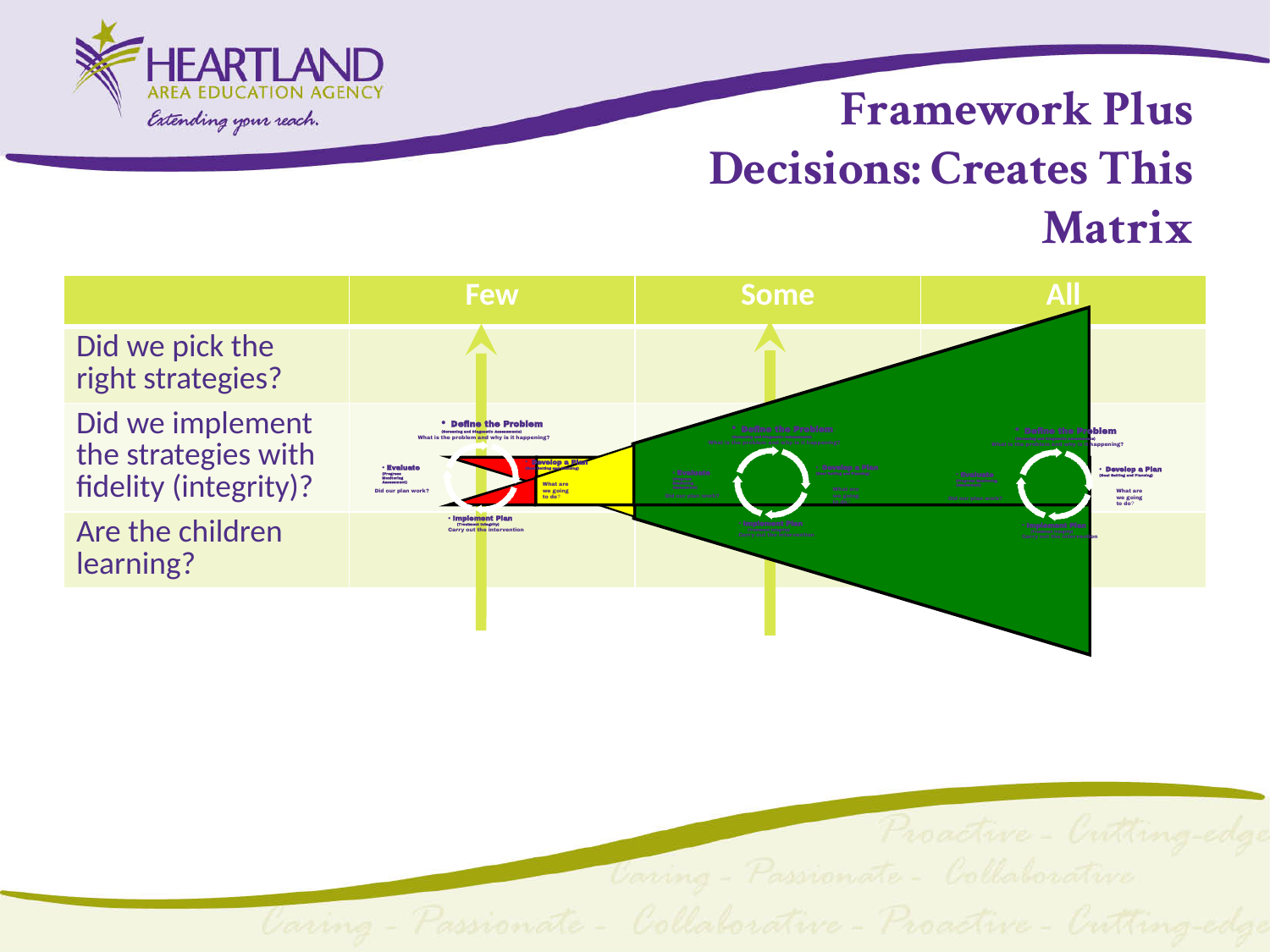

# Framework Plus Decisions: Creates This Matrix
|  | Few | Some | All |
| --- | --- | --- | --- |
| Did we pick the right strategies? |  |  |  |
| Did we implement the strategies with fidelity (integrity)? |  |  |  |
| Are the children learning? |  |  |  |

•  Define the Problem
(Screening and Diagnostic Assessments)
What is the problem and why is it happening?

•  Develop a Plan
(Goal Setting and Planning)
• Evaluate
(Progress Monitoring
Assessment)
What are we going to do?
Did our plan work?
• Implement Plan
       (Treatment Integrity)
Carry out the intervention
•  Define the Problem
(Screening and Diagnostic Assessments)
What is the problem and why is it happening?

•  Develop a Plan
(Goal Setting and Planning)
• Evaluate
(Progress Monitoring
Assessment)
What are we going to do?
Did our plan work?
• Implement Plan
       (Treatment Integrity)
Carry out the intervention
•  Define the Problem
(Screening and Diagnostic Assessments)
What is the problem and why is it happening?

•  Develop a Plan
(Goal Setting and Planning)
• Evaluate
(Progress Monitoring
Assessment)
What are we going to do?
Did our plan work?
• Implement Plan
       (Treatment Integrity)
Carry out the intervention